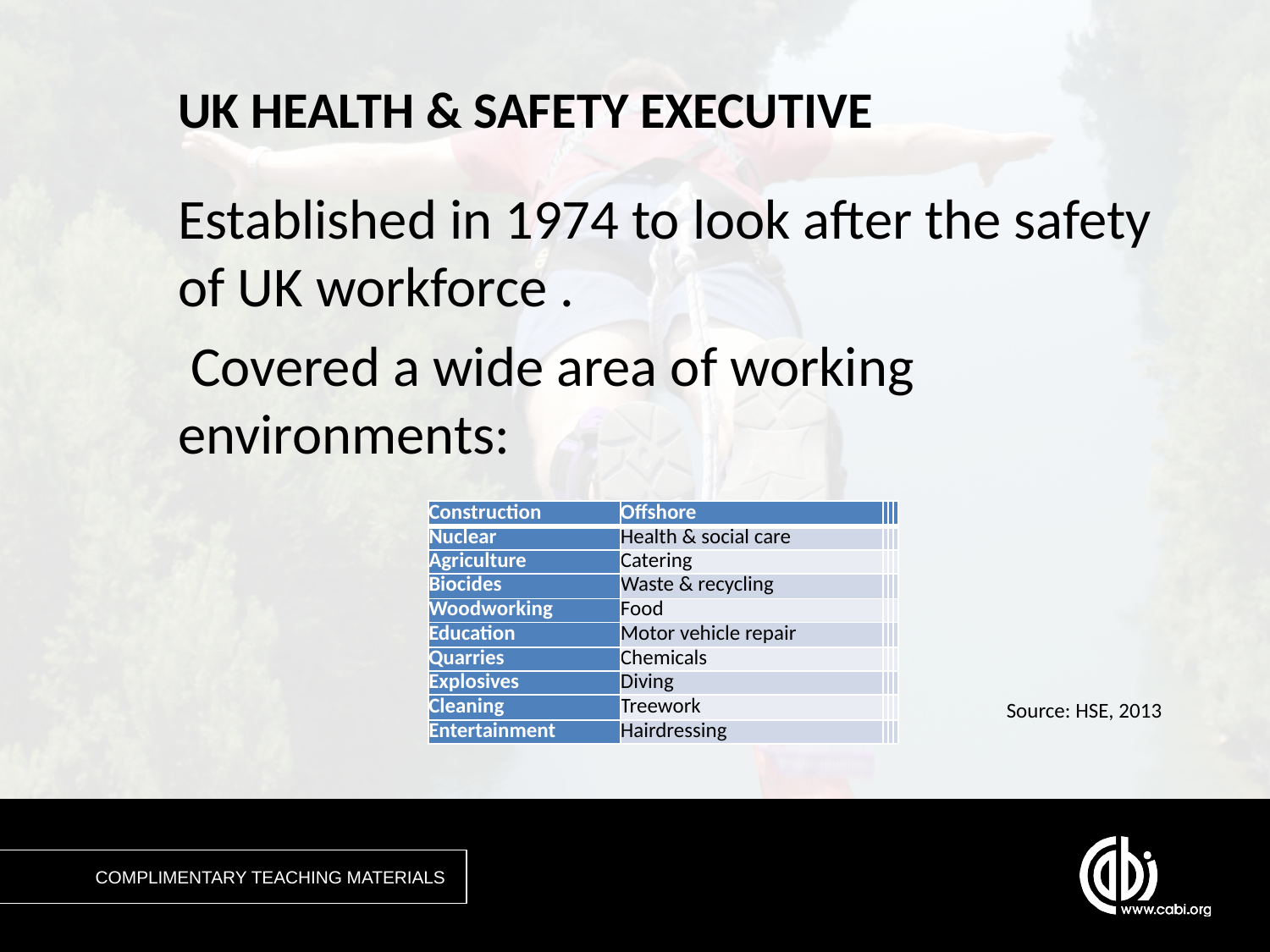

# UK HEALTH & SAFETY EXECUTIVE
Established in 1974 to look after the safety of UK workforce .
 Covered a wide area of working environments:

| Construction | Offshore |  |  |  |
| --- | --- | --- | --- | --- |
| Nuclear | Health & social care |  |  |  |
| Agriculture | Catering |  |  |  |
| Biocides | Waste & recycling |  |  |  |
| Woodworking | Food |  |  |  |
| Education | Motor vehicle repair |  |  |  |
| Quarries | Chemicals |  |  |  |
| Explosives | Diving |  |  |  |
| Cleaning | Treework |  |  |  |
| Entertainment | Hairdressing |  |  |  |
Source: HSE, 2013